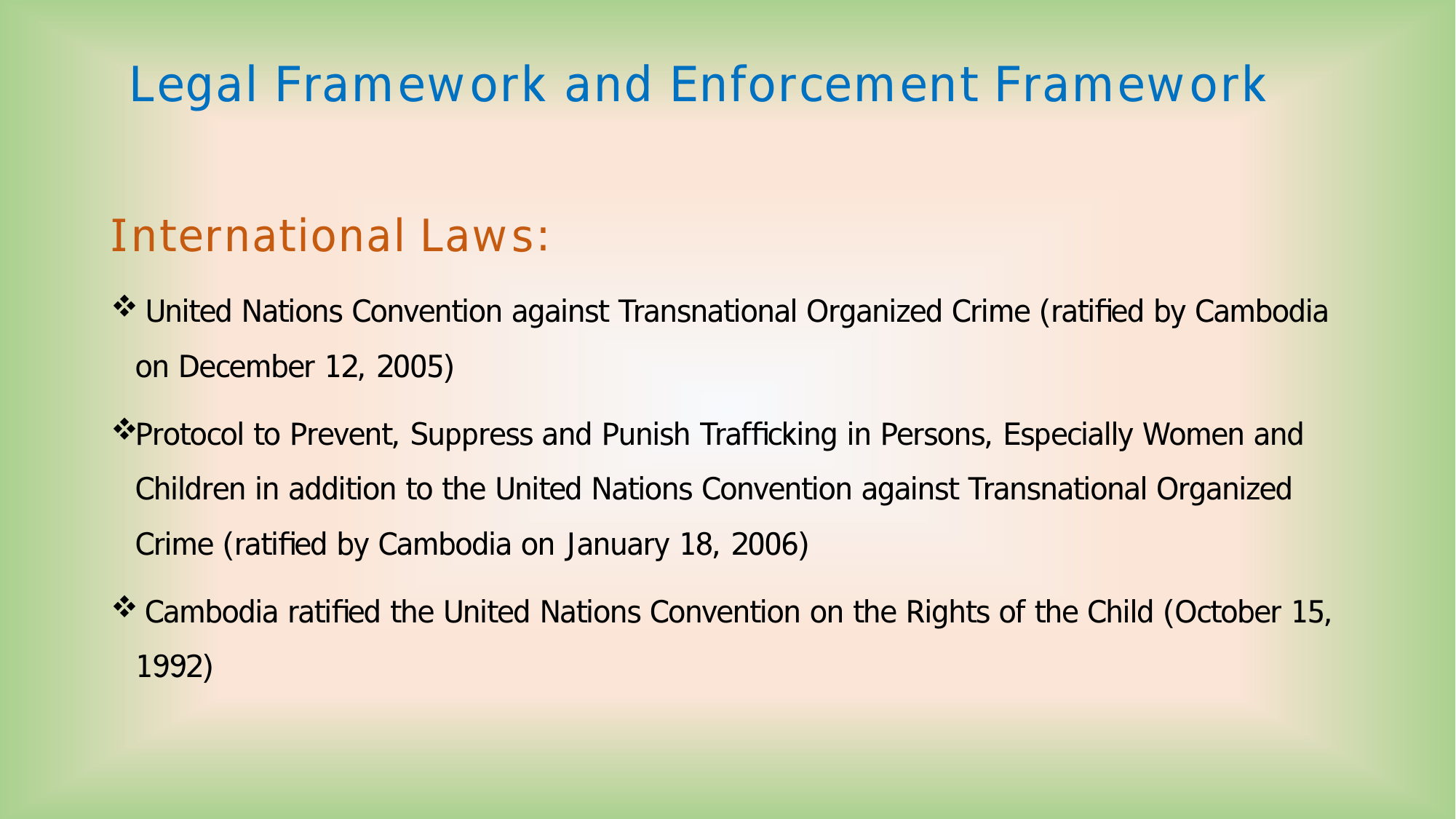

# Legal Framework and Enforcement Framework
International Laws:
 United Nations Convention against Transnational Organized Crime (ratified by Cambodia on December 12, 2005)
Protocol to Prevent, Suppress and Punish Trafficking in Persons, Especially Women and Children in addition to the United Nations Convention against Transnational Organized Crime (ratified by Cambodia on January 18, 2006)
 Cambodia ratified the United Nations Convention on the Rights of the Child (October 15, 1992)